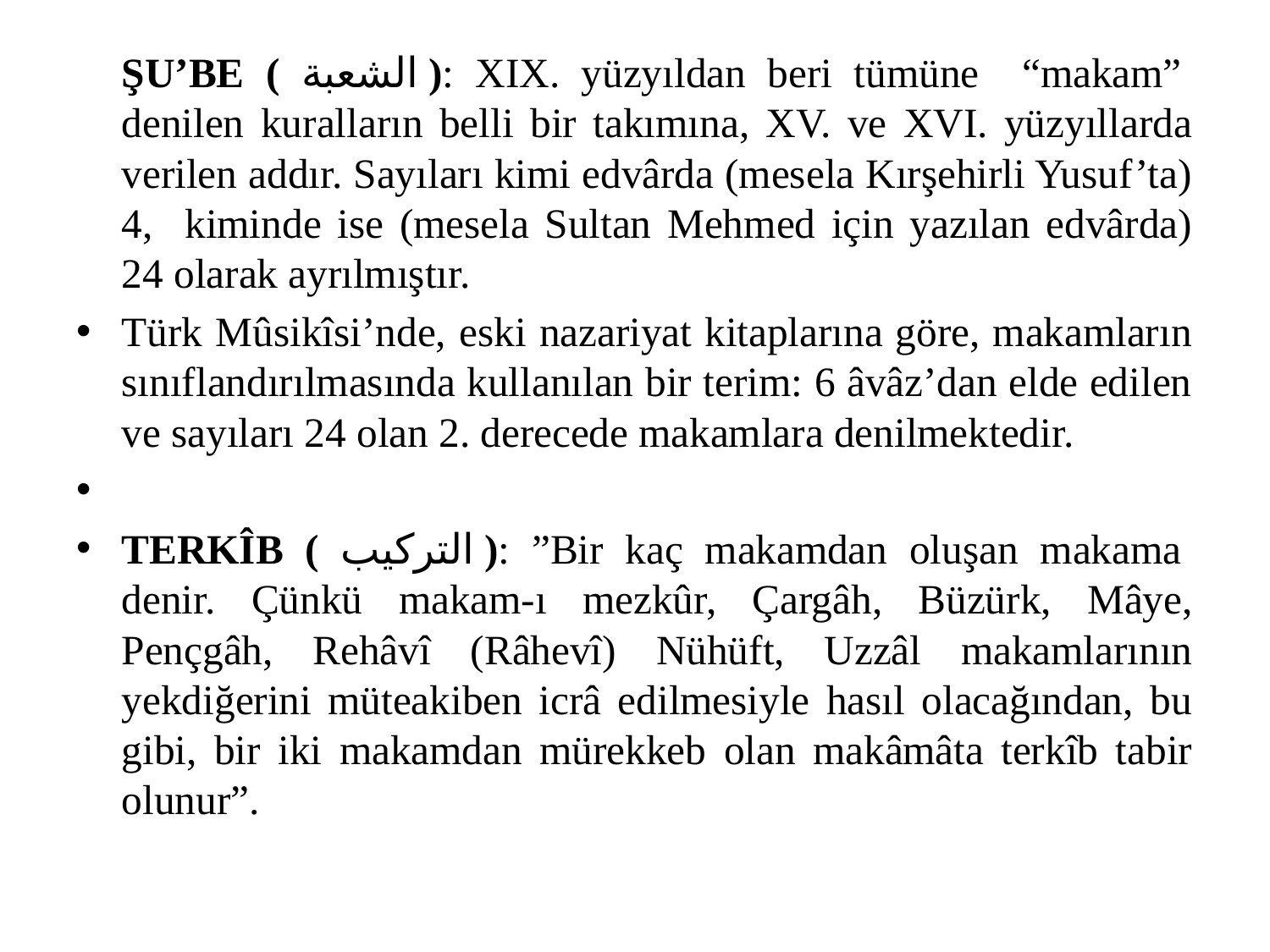

#
		ŞU’BE ( الشعبة ): XIX. yüzyıldan beri tümüne  “makam” denilen kuralların belli bir takımına, XV. ve XVI. yüzyıllarda verilen addır. Sayıları kimi edvârda (mesela Kırşehirli Yusuf’ta) 4,  kiminde ise (mesela Sultan Mehmed için yazılan edvârda) 24 olarak ayrılmıştır.
	Türk Mûsikîsi’nde, eski nazariyat kitaplarına göre, makamların sınıflandırılmasında kullanılan bir terim: 6 âvâz’dan elde edilen ve sayıları 24 olan 2. derecede makamlara denilmektedir.

	TERKÎB ( التركيب ): ”Bir kaç makamdan oluşan makama denir. Çünkü makam-ı mezkûr, Çargâh, Büzürk, Mâye, Pençgâh, Rehâvî (Râhevî) Nühüft, Uzzâl makamlarının yekdiğerini müteakiben icrâ edilmesiyle hasıl olacağından, bu gibi, bir iki makamdan mürekkeb olan makâmâta terkîb tabir olunur”.